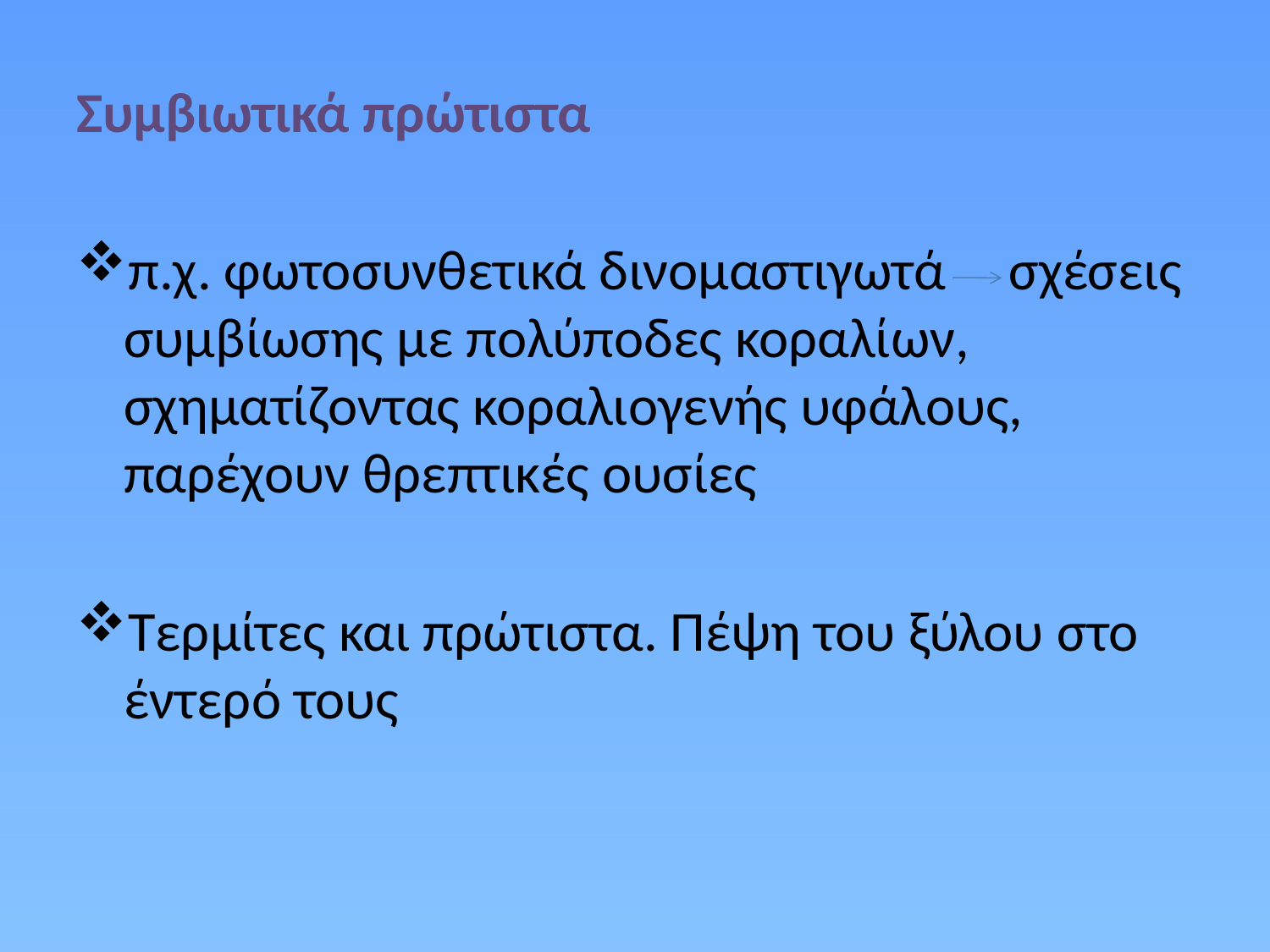

Συμβιωτικά πρώτιστα

π.χ. φωτοσυνθετικά δινομαστιγωτά     σχέσεις συμβίωσης με πολύποδες κοραλίων, σχηματίζοντας κοραλιογενής υφάλους, παρέχουν θρεπτικές ουσίες

Τερμίτες και πρώτιστα. Πέψη του ξύλου στο έντερό τους